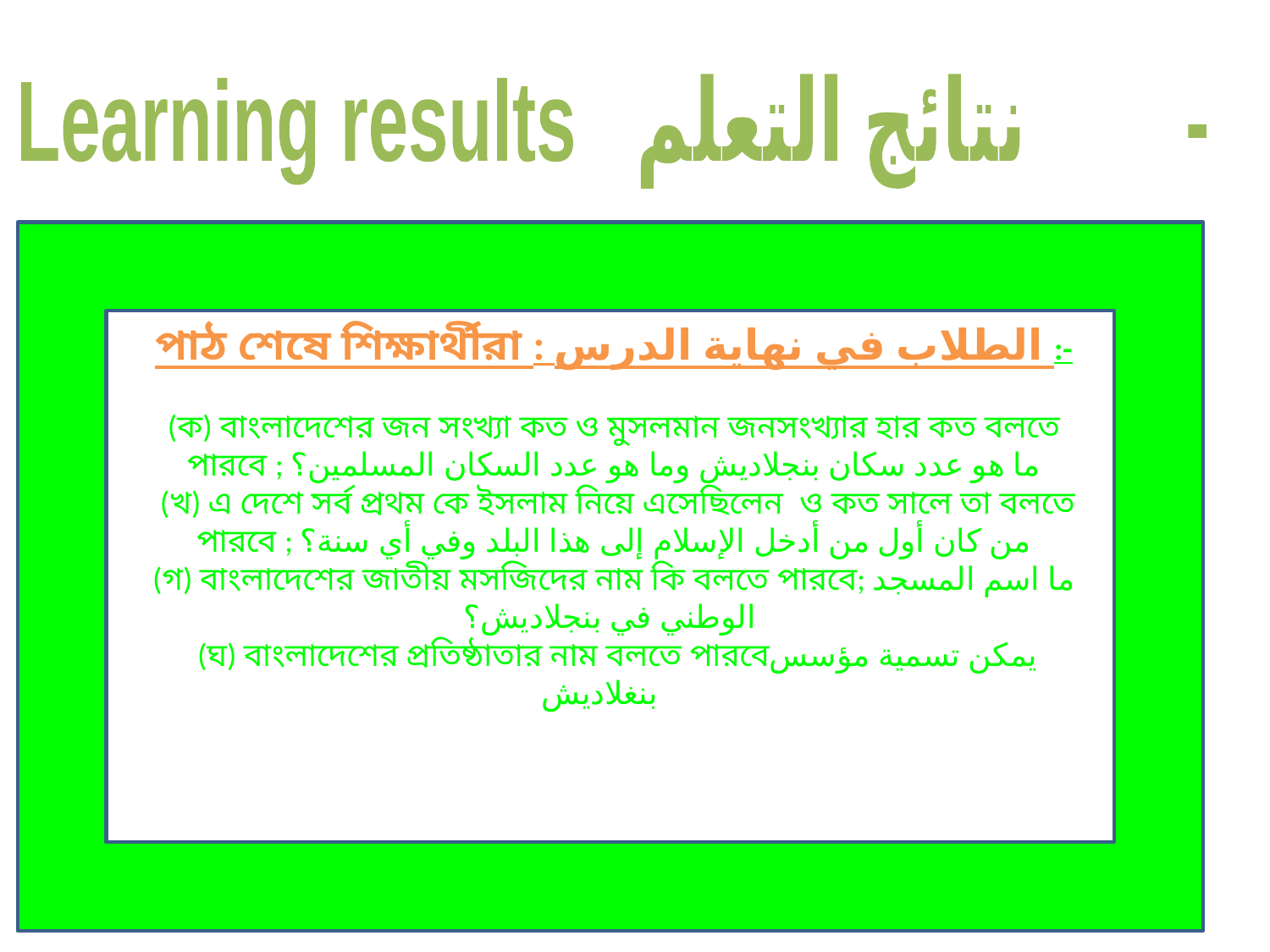

Learning results   نتائج التعلم        -

পাঠ শেষে শিক্ষার্থীরা : الطلاب في نهاية الدرس :-

(ক) বাংলাদেশের জন সংখ্যা কত ও মুসলমান জনসংখ্যার হার কত বলতে পারবে ; ما هو عدد سكان بنجلاديش وما هو عدد السكان المسلمين؟
 (খ) এ দেশে সর্ব প্রথম কে ইসলাম নিয়ে এসেছিলেন  ও কত সালে তা বলতে পারবে ; من كان أول من أدخل الإسلام إلى هذا البلد وفي أي سنة؟
(গ) বাংলাদেশের জাতীয় মসজিদের নাম কি বলতে পারবে; ما اسم المسجد الوطني في بنجلاديش؟
 (ঘ) বাংলাদেশের প্রতিষ্ঠাতার নাম বলতে পারবেيمكن تسمية مؤسس بنغلاديش